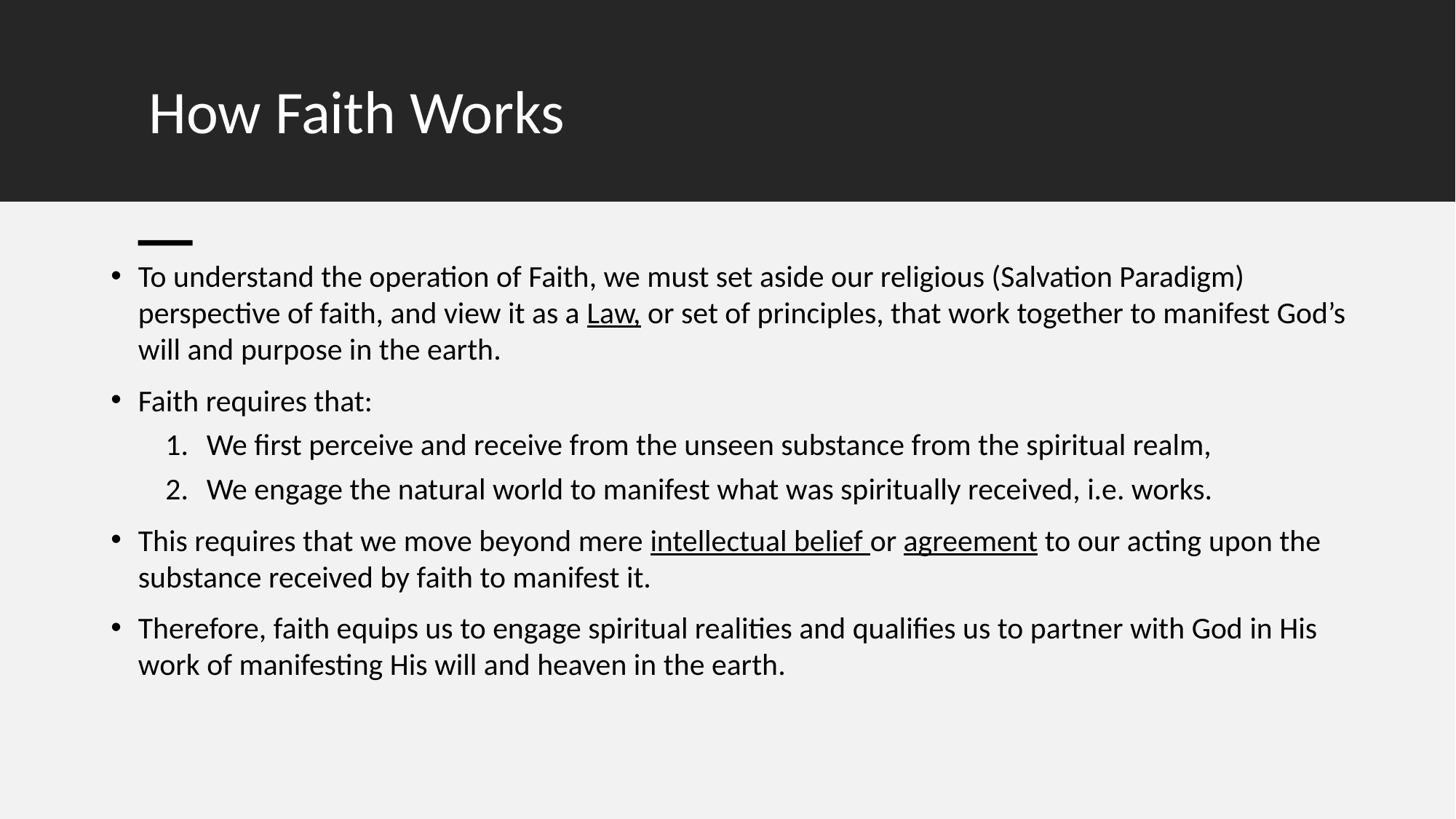

# How Faith Works

To understand the operation of Faith, we must set aside our religious (Salvation Paradigm) perspective of faith, and view it as a Law, or set of principles, that work together to manifest God’s will and purpose in the earth.
Faith requires that:
We first perceive and receive from the unseen substance from the spiritual realm,
We engage the natural world to manifest what was spiritually received, i.e. works.
This requires that we move beyond mere intellectual belief or agreement to our acting upon the substance received by faith to manifest it.
Therefore, faith equips us to engage spiritual realities and qualifies us to partner with God in His work of manifesting His will and heaven in the earth.
36